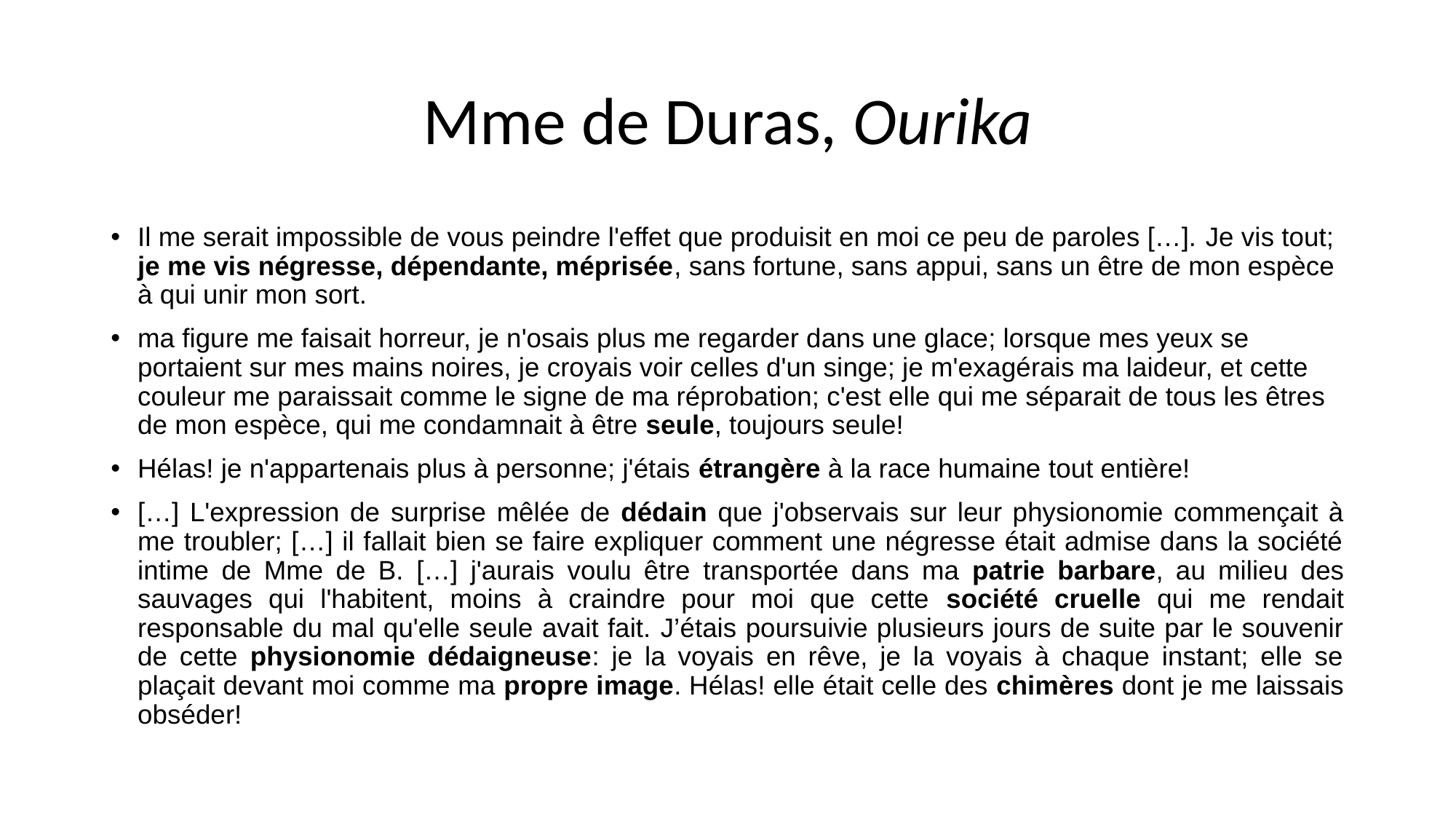

# Mme de Duras, Ourika
Il me serait impossible de vous peindre l'effet que produisit en moi ce peu de paroles […]. Je vis tout; je me vis négresse, dépendante, méprisée, sans fortune, sans appui, sans un être de mon espèce à qui unir mon sort.
ma figure me faisait horreur, je n'osais plus me regarder dans une glace; lorsque mes yeux se portaient sur mes mains noires, je croyais voir celles d'un singe; je m'exagérais ma laideur, et cette couleur me paraissait comme le signe de ma réprobation; c'est elle qui me séparait de tous les êtres de mon espèce, qui me condamnait à être seule, toujours seule!
Hélas! je n'appartenais plus à personne; j'étais étrangère à la race humaine tout entière!
[…] L'expression de surprise mêlée de dédain que j'observais sur leur physionomie commençait à me troubler; […] il fallait bien se faire expliquer comment une négresse était admise dans la société intime de Mme de B. […] j'aurais voulu être transportée dans ma patrie barbare, au milieu des sauvages qui l'habitent, moins à craindre pour moi que cette société cruelle qui me rendait responsable du mal qu'elle seule avait fait. J’étais poursuivie plusieurs jours de suite par le souvenir de cette physionomie dédaigneuse: je la voyais en rêve, je la voyais à chaque instant; elle se plaçait devant moi comme ma propre image. Hélas! elle était celle des chimères dont je me laissais obséder!